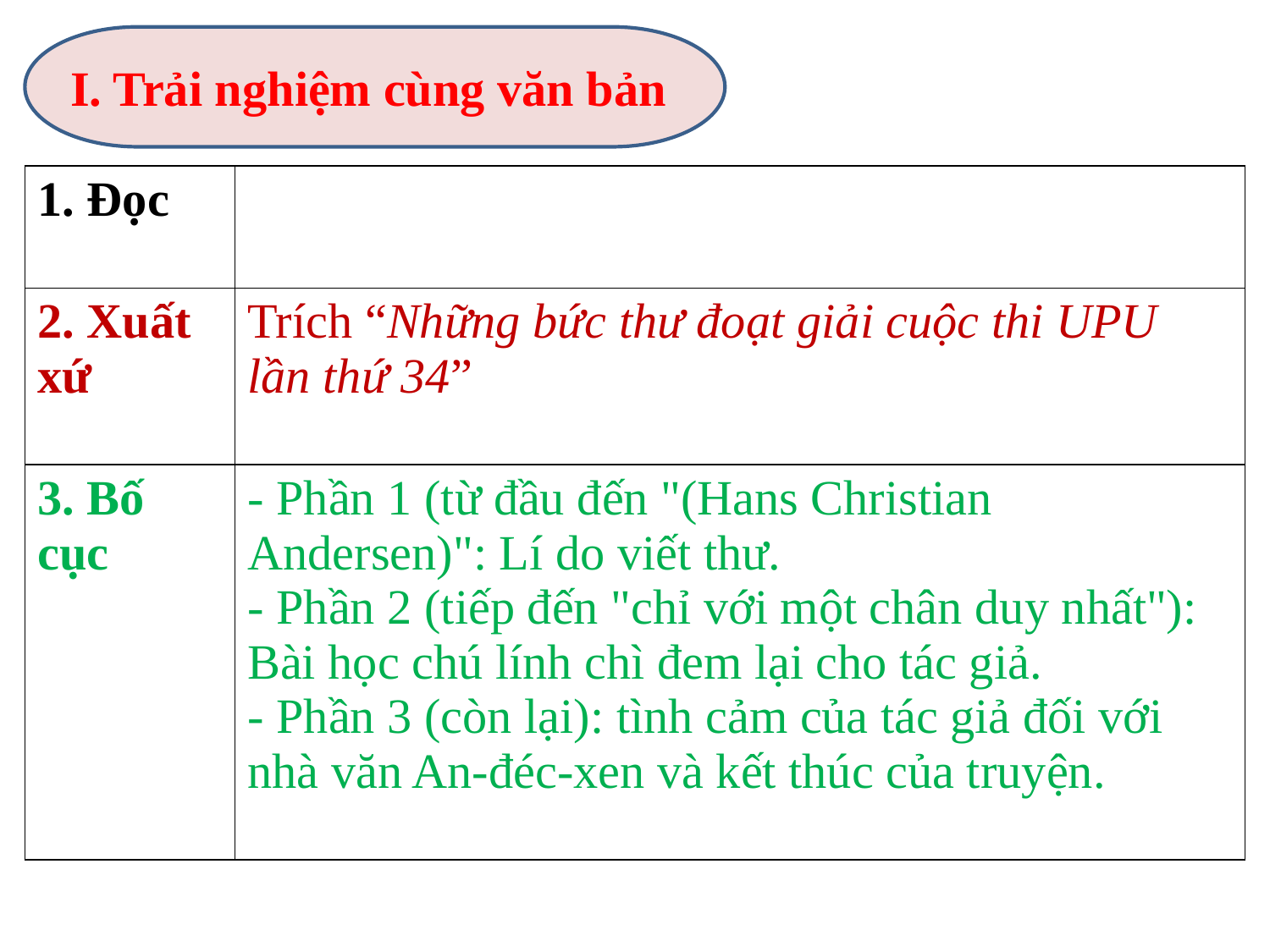

I. Trải nghiệm cùng văn bản
| 1. Đọc |  |
| --- | --- |
| 2. Xuất xứ | Trích “Những bức thư đoạt giải cuộc thi UPU lần thứ 34” |
| 3. Bố cục | - Phần 1 (từ đầu đến "(Hans Christian Andersen)": Lí do viết thư. - Phần 2 (tiếp đến "chỉ với một chân duy nhất"): Bài học chú lính chì đem lại cho tác giả. - Phần 3 (còn lại): tình cảm của tác giả đối với nhà văn An-đéc-xen và kết thúc của truyện. |